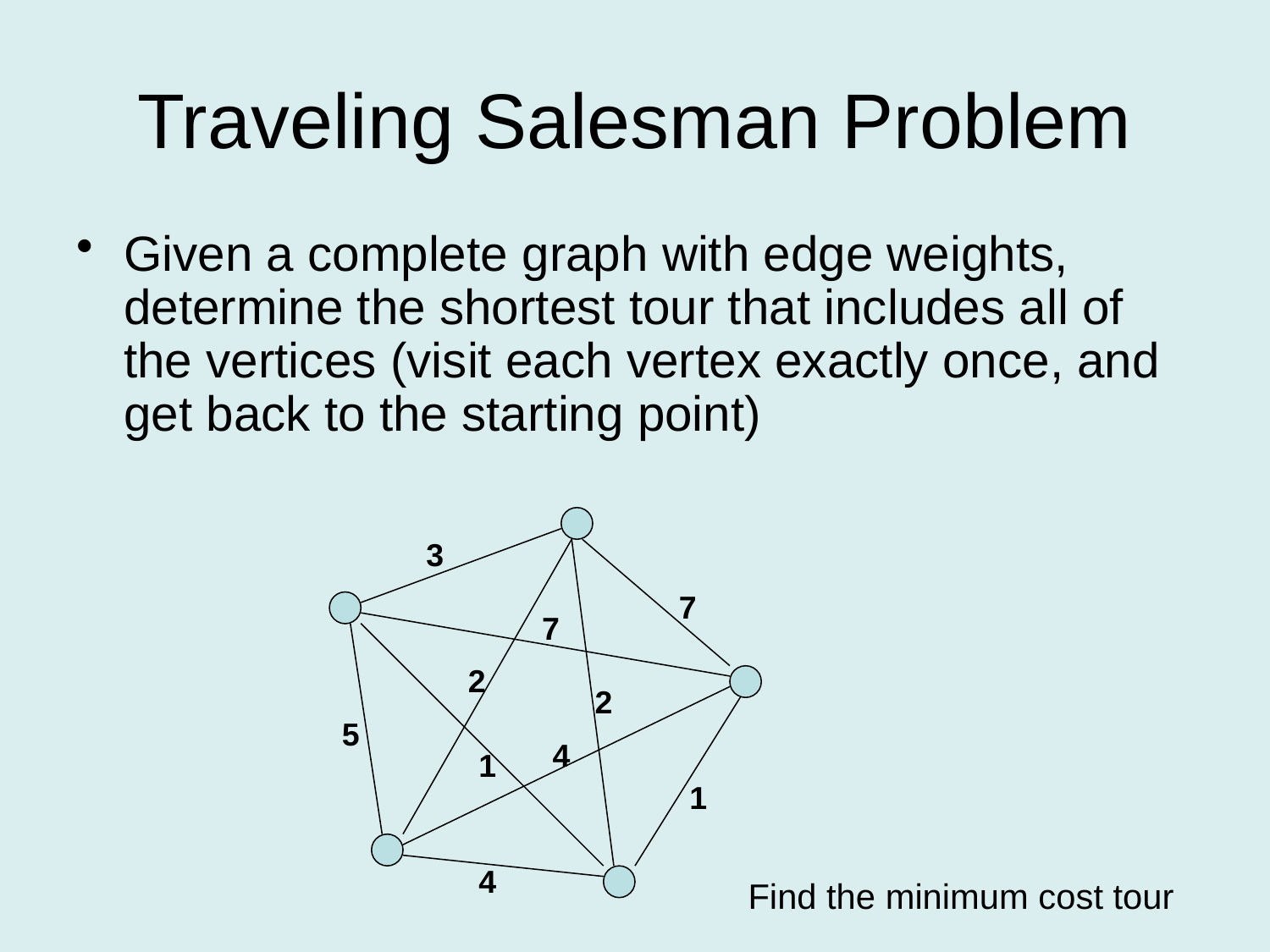

Minimum cost tour highlighted
# Traveling Salesman Problem
Given a complete graph with edge weights, determine the shortest tour that includes all of the vertices (visit each vertex exactly once, and get back to the starting point)

3

7

7

2

2

5
4
1
1

4

Find the minimum cost tour